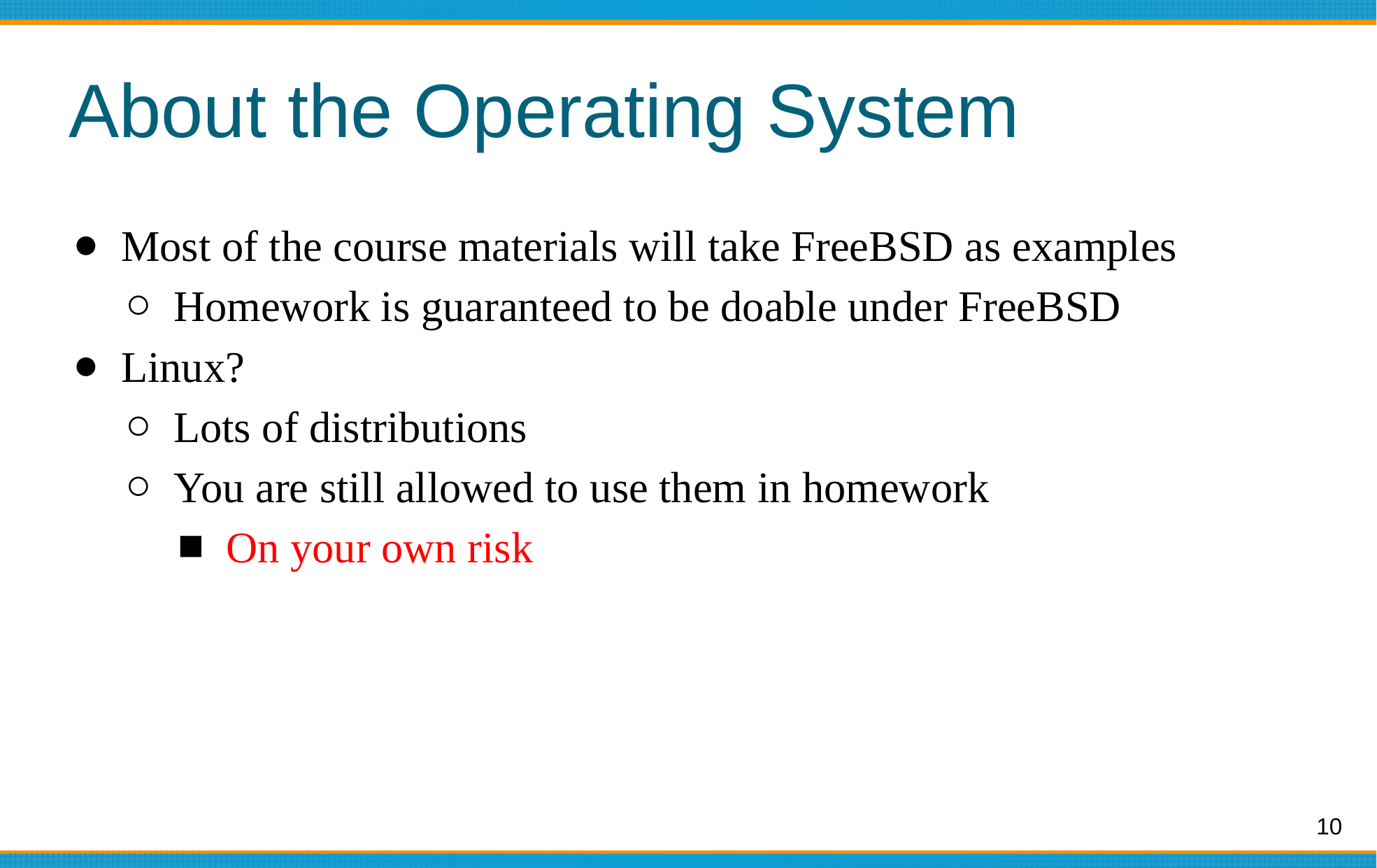

# About the Operating System
Most of the course materials will take FreeBSD as examples
Homework is guaranteed to be doable under FreeBSD
Linux?
Lots of distributions
You are still allowed to use them in homework
On your own risk
10